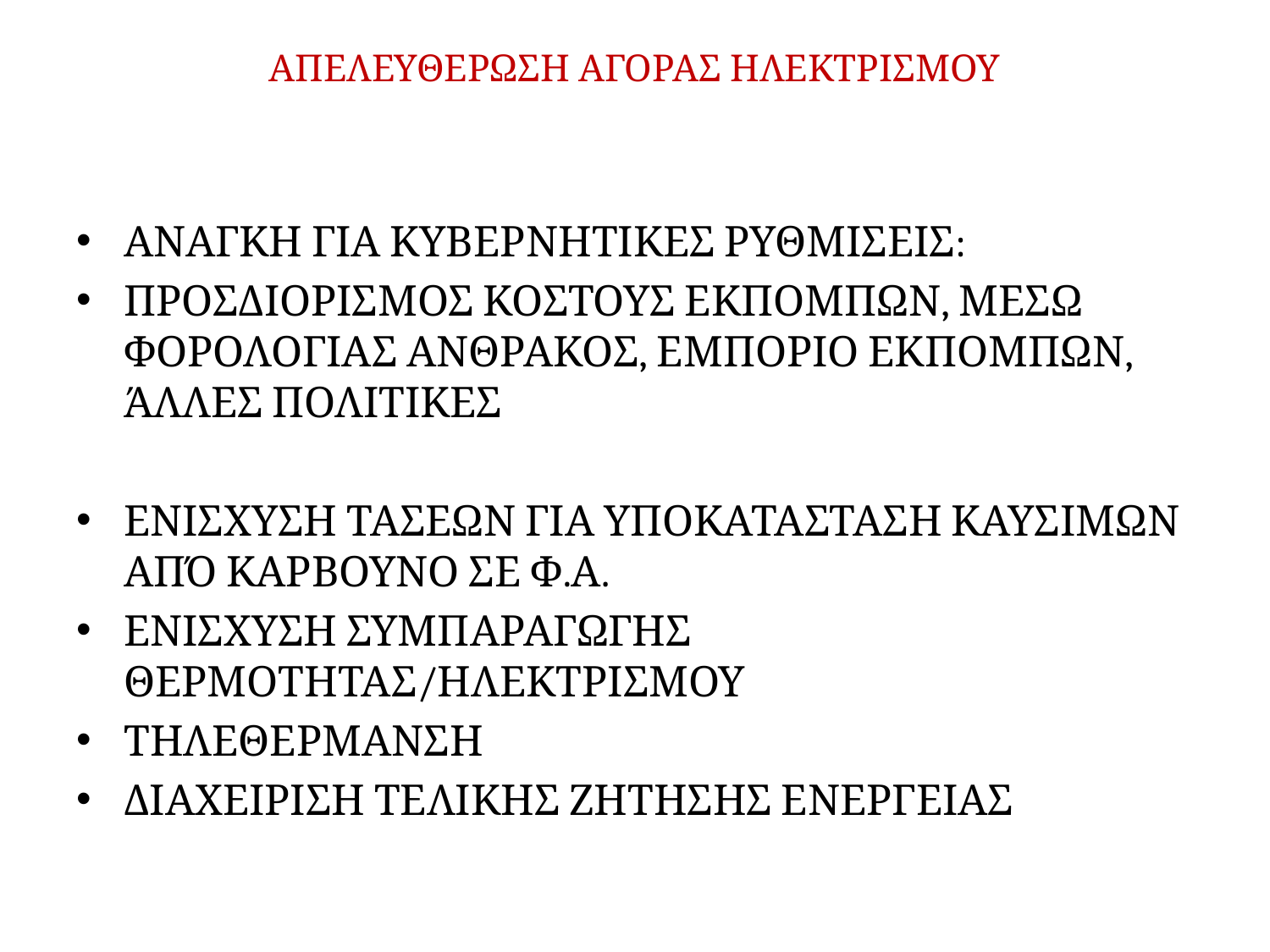

# ΑΠΕΛΕΥΘΕΡΩΣΗ ΑΓΟΡΑΣ ΗΛΕΚΤΡΙΣΜΟΥ
ΑΝΑΓΚΗ ΓΙΑ ΚΥΒΕΡΝΗΤΙΚΕΣ ΡΥΘΜΙΣΕΙΣ:
ΠΡΟΣΔΙΟΡΙΣΜΟΣ ΚΟΣΤΟΥΣ ΕΚΠΟΜΠΩΝ, ΜΕΣΩ ΦΟΡΟΛΟΓΙΑΣ ΑΝΘΡΑΚΟΣ, ΕΜΠΟΡΙΟ ΕΚΠΟΜΠΩΝ, ΆΛΛΕΣ ΠΟΛΙΤΙΚΕΣ

ΕΝΙΣΧΥΣΗ ΤΑΣΕΩΝ ΓΙΑ ΥΠΟΚΑΤΑΣΤΑΣΗ ΚΑΥΣΙΜΩΝ ΑΠΌ ΚΑΡΒΟΥΝΟ ΣΕ Φ.Α.
ΕΝΙΣΧΥΣΗ ΣΥΜΠΑΡΑΓΩΓΗΣ ΘΕΡΜΟΤΗΤΑΣ/ΗΛΕΚΤΡΙΣΜΟΥ
ΤΗΛΕΘΕΡΜΑΝΣΗ
ΔΙΑΧΕΙΡΙΣΗ ΤΕΛΙΚΗΣ ΖΗΤΗΣΗΣ ΕΝΕΡΓΕΙΑΣ